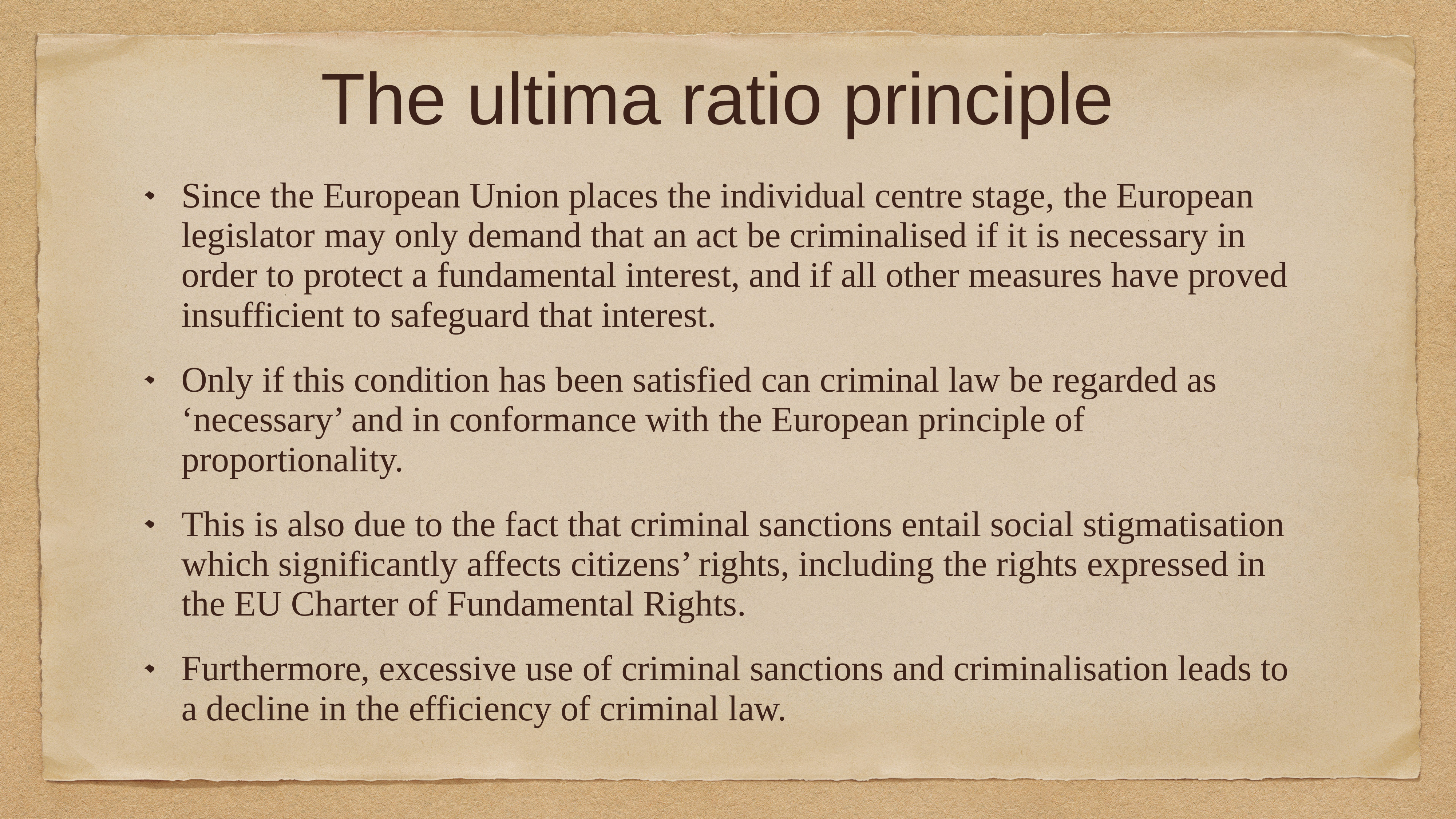

# The ultima ratio principle
Since the European Union places the individual centre stage, the European legislator may only demand that an act be criminalised if it is necessary in order to protect a fundamental interest, and if all other measures have proved insufficient to safeguard that interest.
Only if this condition has been satisfied can criminal law be regarded as ‘necessary’ and in conformance with the European principle of proportionality.
This is also due to the fact that criminal sanctions entail social stigmatisation which significantly affects citizens’ rights, including the rights expressed in the EU Charter of Fundamental Rights.
Furthermore, excessive use of criminal sanctions and criminalisation leads to a decline in the efficiency of criminal law.